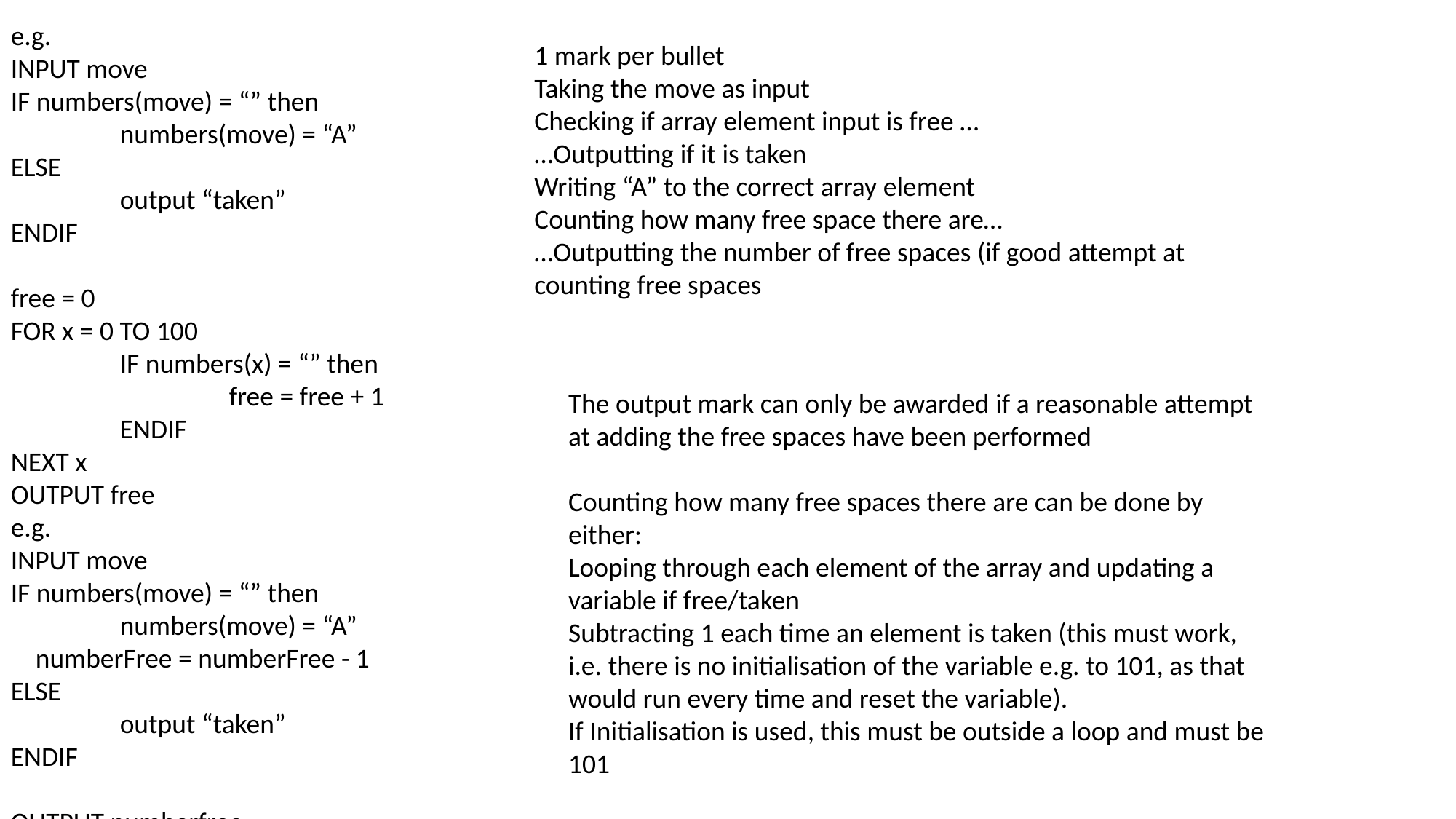

1 mark per bullet
Taking the move as input
Checking if array element input is free …
…Outputting if it is taken
Writing “A” to the correct array element
Counting how many free space there are…
…Outputting the number of free spaces (if good attempt at counting free spaces

e.g.
INPUT move
IF numbers(move) = “” then
	numbers(move) = “A”
ELSE
	output “taken”
ENDIF

free = 0
FOR x = 0 TO 100
	IF numbers(x) = “” then
		free = free + 1
	ENDIF
NEXT x
OUTPUT free
e.g.
INPUT move
IF numbers(move) = “” then
	numbers(move) = “A”
    numberFree = numberFree - 1
ELSE
	output “taken”
ENDIF

OUTPUT numberfree

The output mark can only be awarded if a reasonable attempt at adding the free spaces have been performed

Counting how many free spaces there are can be done by either:
Looping through each element of the array and updating a variable if free/taken
Subtracting 1 each time an element is taken (this must work, i.e. there is no initialisation of the variable e.g. to 101, as that would run every time and reset the variable).
If Initialisation is used, this must be outside a loop and must be 101